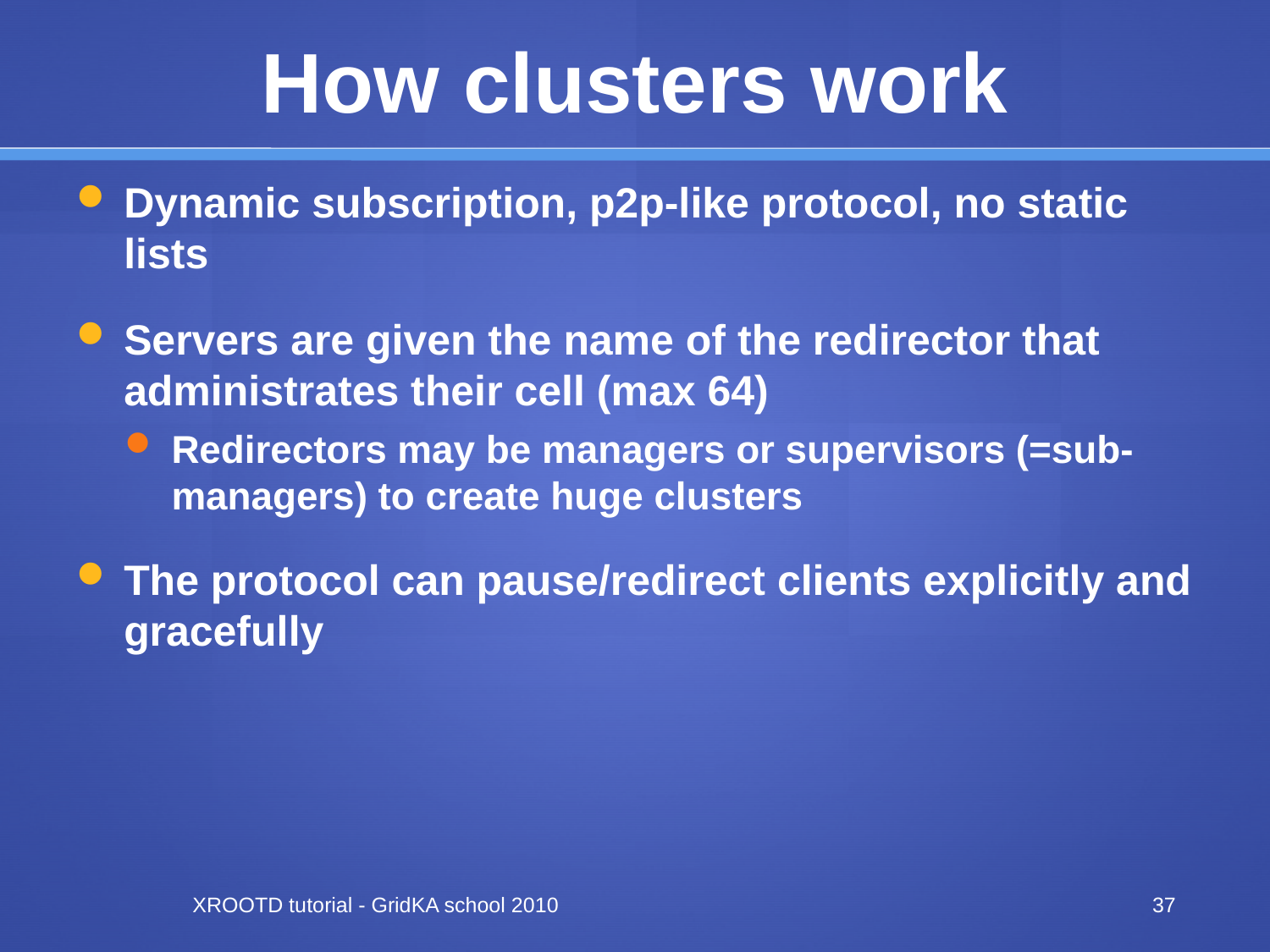

# How clusters work
Dynamic subscription, p2p-like protocol, no static lists
Servers are given the name of the redirector that administrates their cell (max 64)
Redirectors may be managers or supervisors (=sub-managers) to create huge clusters
The protocol can pause/redirect clients explicitly and gracefully
XROOTD tutorial - GridKA school 2010
37